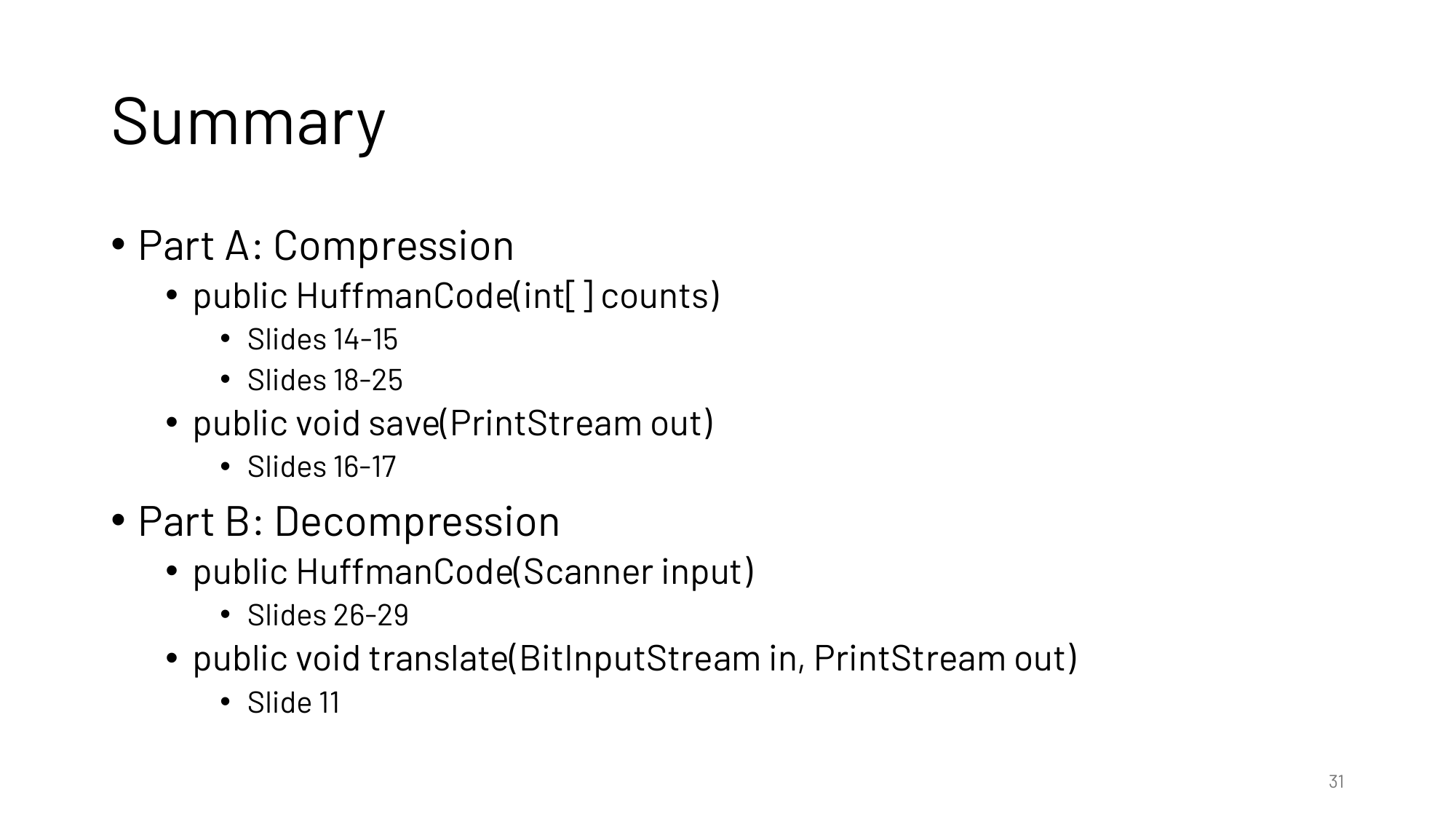

# Summary
Part A: Compression
public HuffmanCode(int[] counts)
Slides 14-15
Slides 18-25
public void save(PrintStream out)
Slides 16-17
Part B: Decompression
public HuffmanCode(Scanner input)
Slides 26-29
public void translate(BitInputStream in, PrintStream out)
Slide 11

31